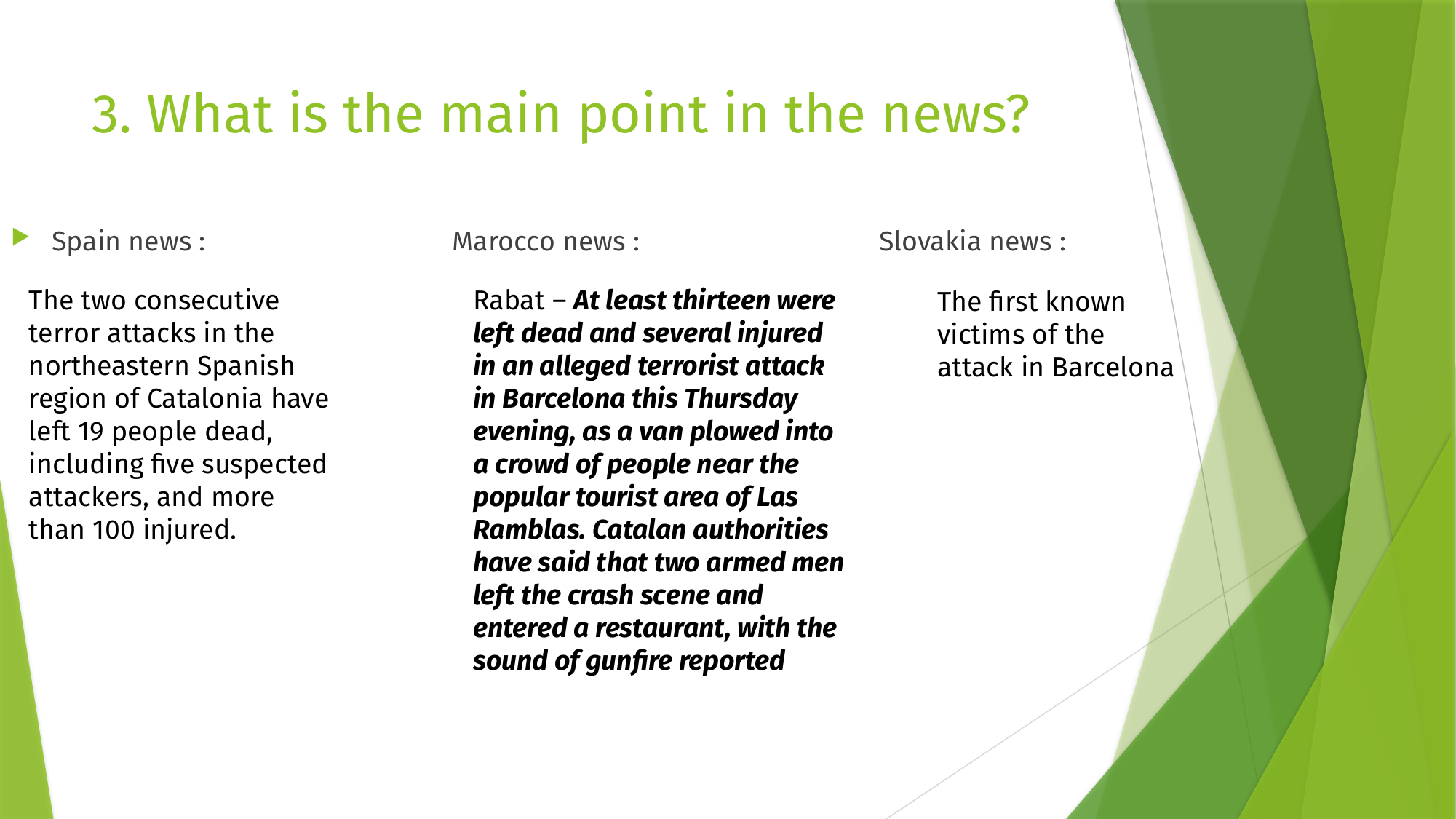

# 3. What is the main point in the news?
Spain news :                                  Marocco news :                                 Slovakia news :
The two consecutive terror attacks in the northeastern Spanish region of Catalonia have left 19 people dead, including five suspected attackers, and more than 100 injured.

Rabat – At least thirteen were left dead and several injured in an alleged terrorist attack in Barcelona this Thursday evening, as a van plowed into a crowd of people near the popular tourist area of Las Ramblas. Catalan authorities have said that two armed men left the crash scene and entered a restaurant, with the sound of gunfire reported

The first known victims of the attack in Barcelona